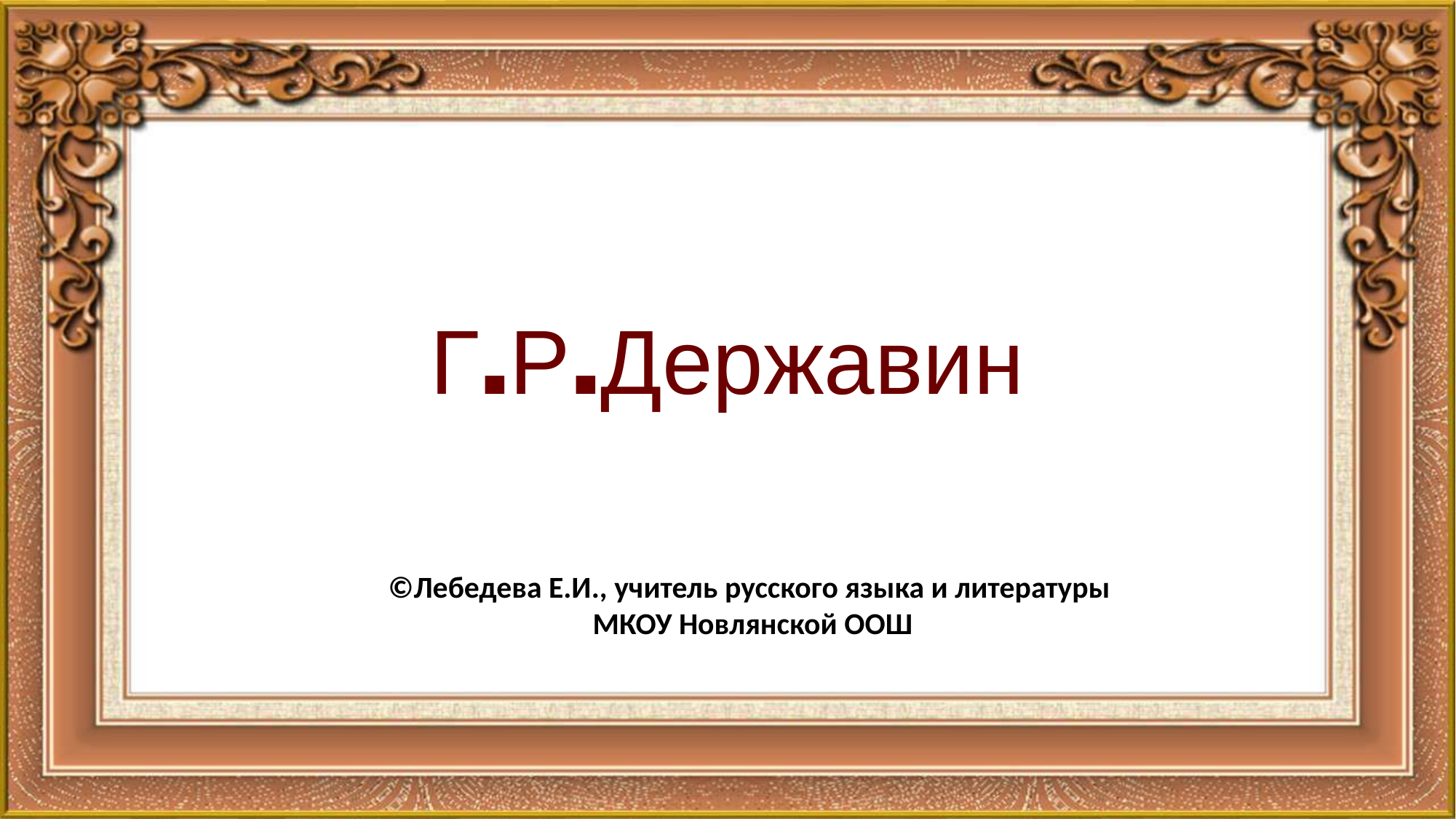

# Г.Р.Державин
©Лебедева Е.И., учитель русского языка и литературы
 МКОУ Новлянской ООШ